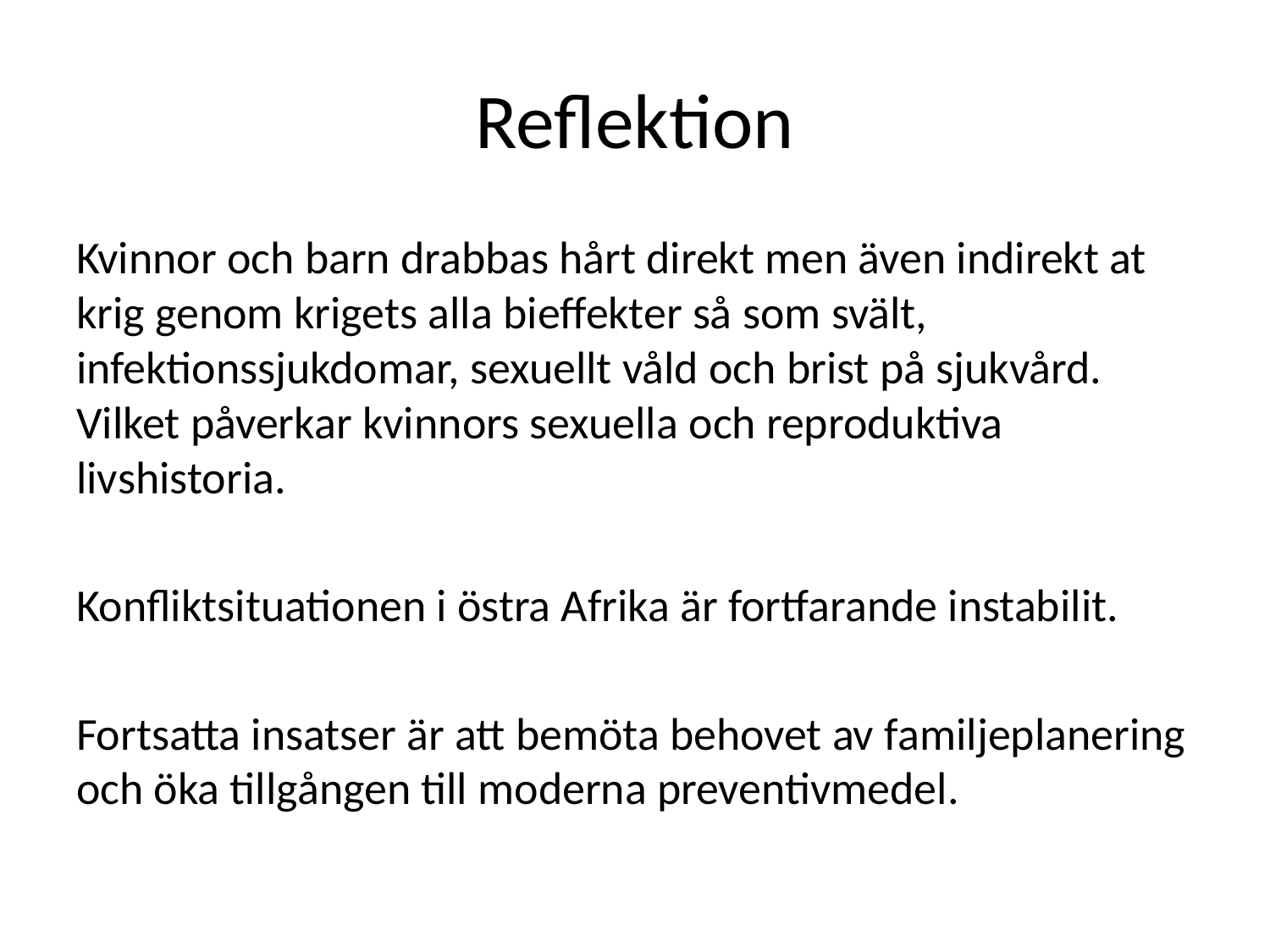

# Reflektion
Kvinnor och barn drabbas hårt direkt men även indirekt at krig genom krigets alla bieffekter så som svält, infektionssjukdomar, sexuellt våld och brist på sjukvård. Vilket påverkar kvinnors sexuella och reproduktiva livshistoria.

Konfliktsituationen i östra Afrika är fortfarande instabilit.

Fortsatta insatser är att bemöta behovet av familjeplanering och öka tillgången till moderna preventivmedel.